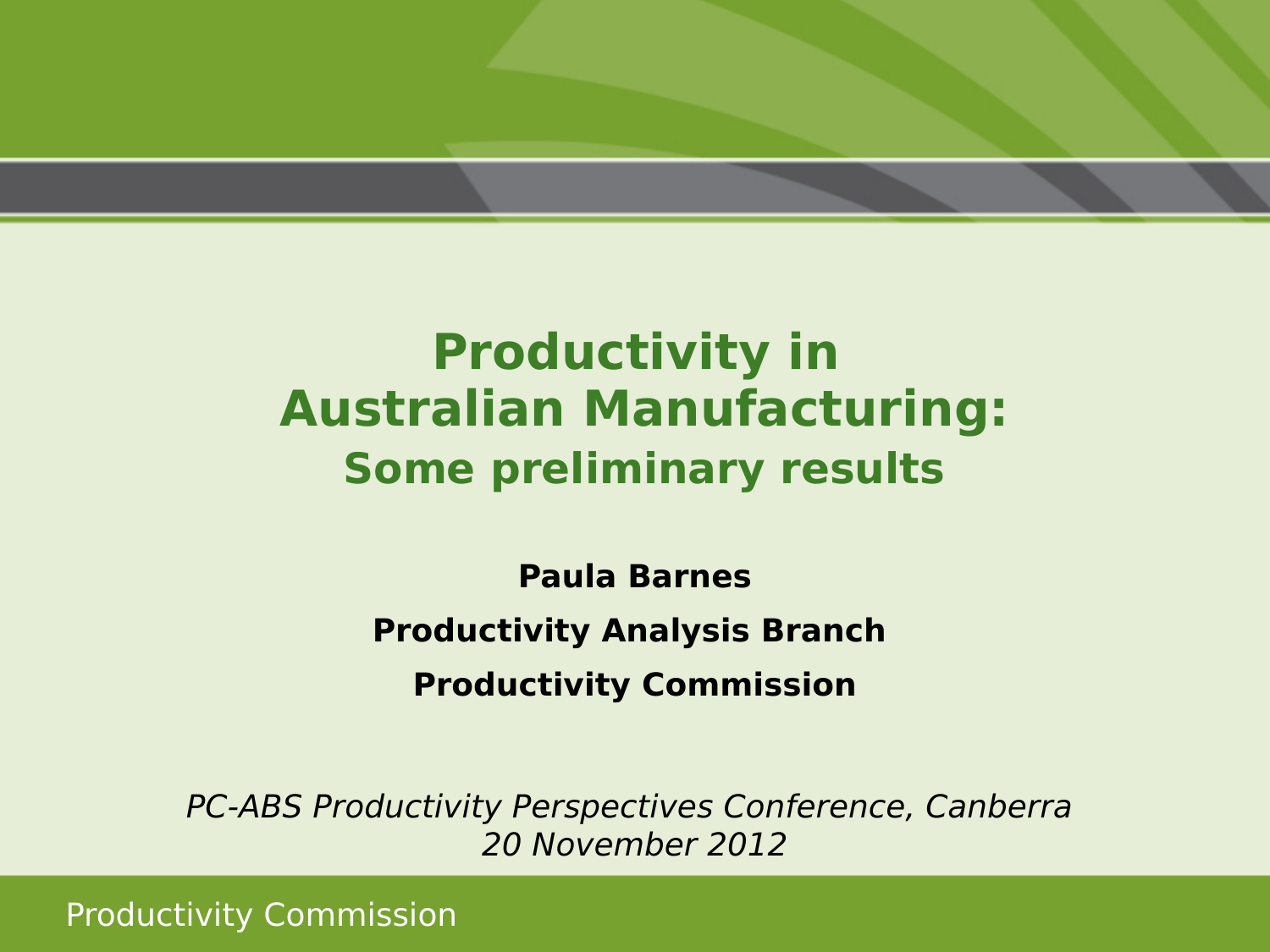

Productivity in
Australian Manufacturing:
Some preliminary results

Paula Barnes
Productivity Analysis Branch
Productivity Commission
PC-ABS Productivity Perspectives Conference, Canberra
20 November 2012